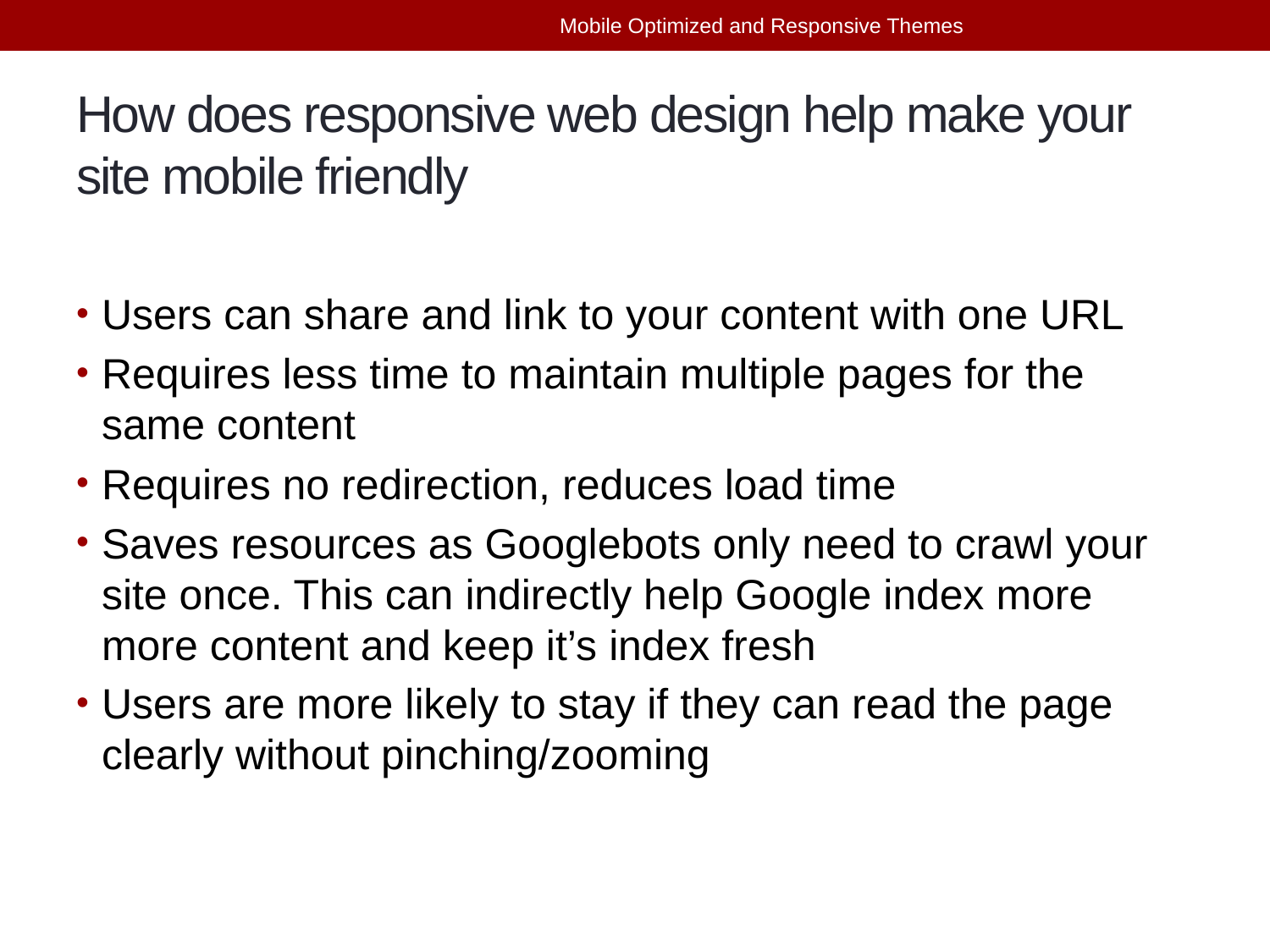

Mobile Optimized and Responsive Themes
# How does responsive web design help make your site mobile friendly

Users can share and link to your content with one URL
Requires less time to maintain multiple pages for the same content
Requires no redirection, reduces load time
Saves resources as Googlebots only need to crawl your site once. This can indirectly help Google index more more content and keep it’s index fresh
Users are more likely to stay if they can read the page clearly without pinching/zooming